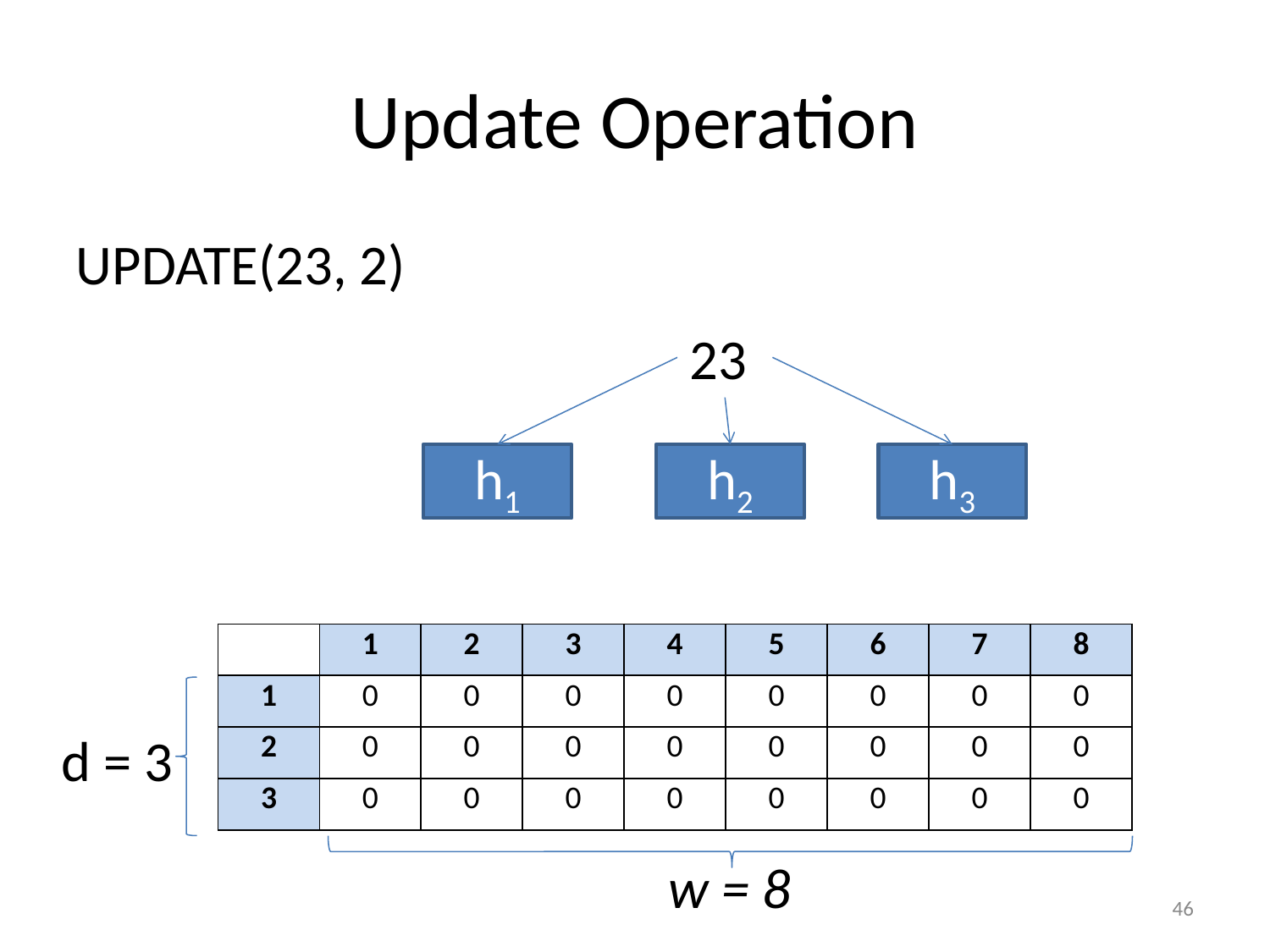

# Update Operation
UPDATE(23, 2)
23
h1
h2
h3

|  | 1 | 2 | 3 | 4 | 5 | 6 | 7 | 8 |
| --- | --- | --- | --- | --- | --- | --- | --- | --- |
| 1 | 0 | 0 | 0 | 0 | 0 | 0 | 0 | 0 |
| 2 | 0 | 0 | 0 | 0 | 0 | 0 | 0 | 0 |
| 3 | 0 | 0 | 0 | 0 | 0 | 0 | 0 | 0 |

d = 3
w = 8
46